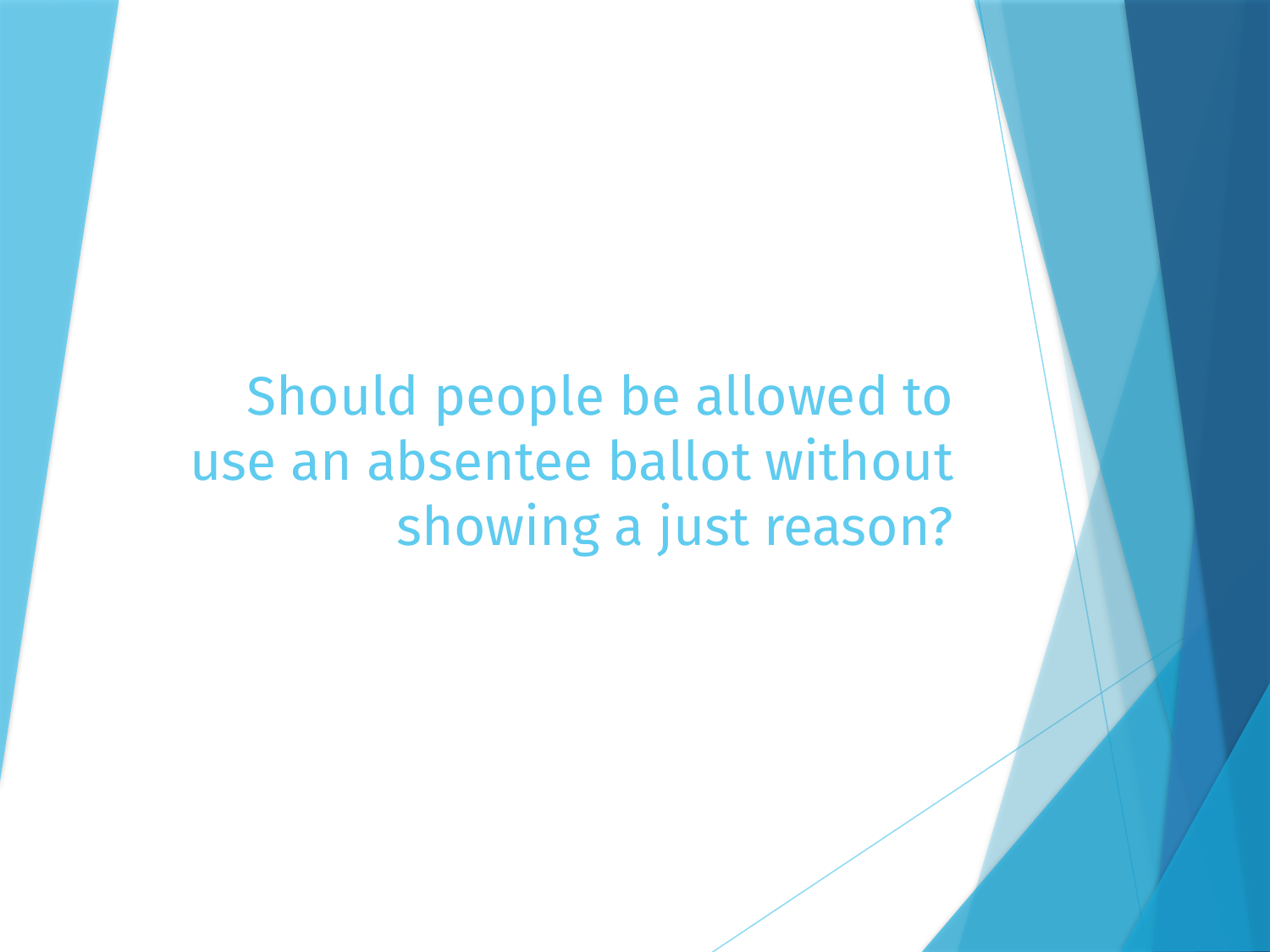

# Should people be allowed to use an absentee ballot without showing a just reason?